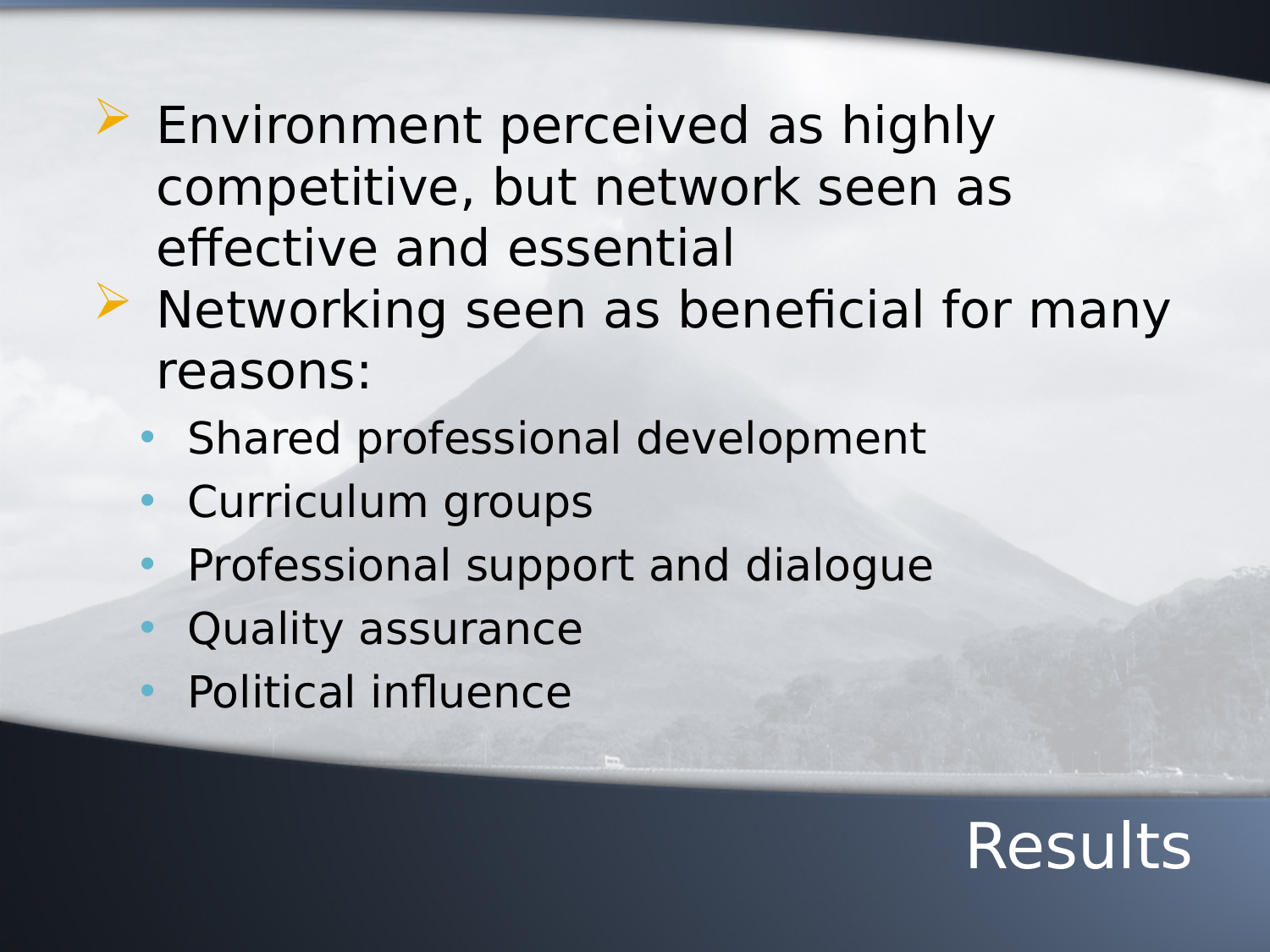

Environment perceived as highly competitive, but network seen as effective and essential
Networking seen as beneficial for many reasons:
Shared professional development
Curriculum groups
Professional support and dialogue
Quality assurance
Political influence
# Results